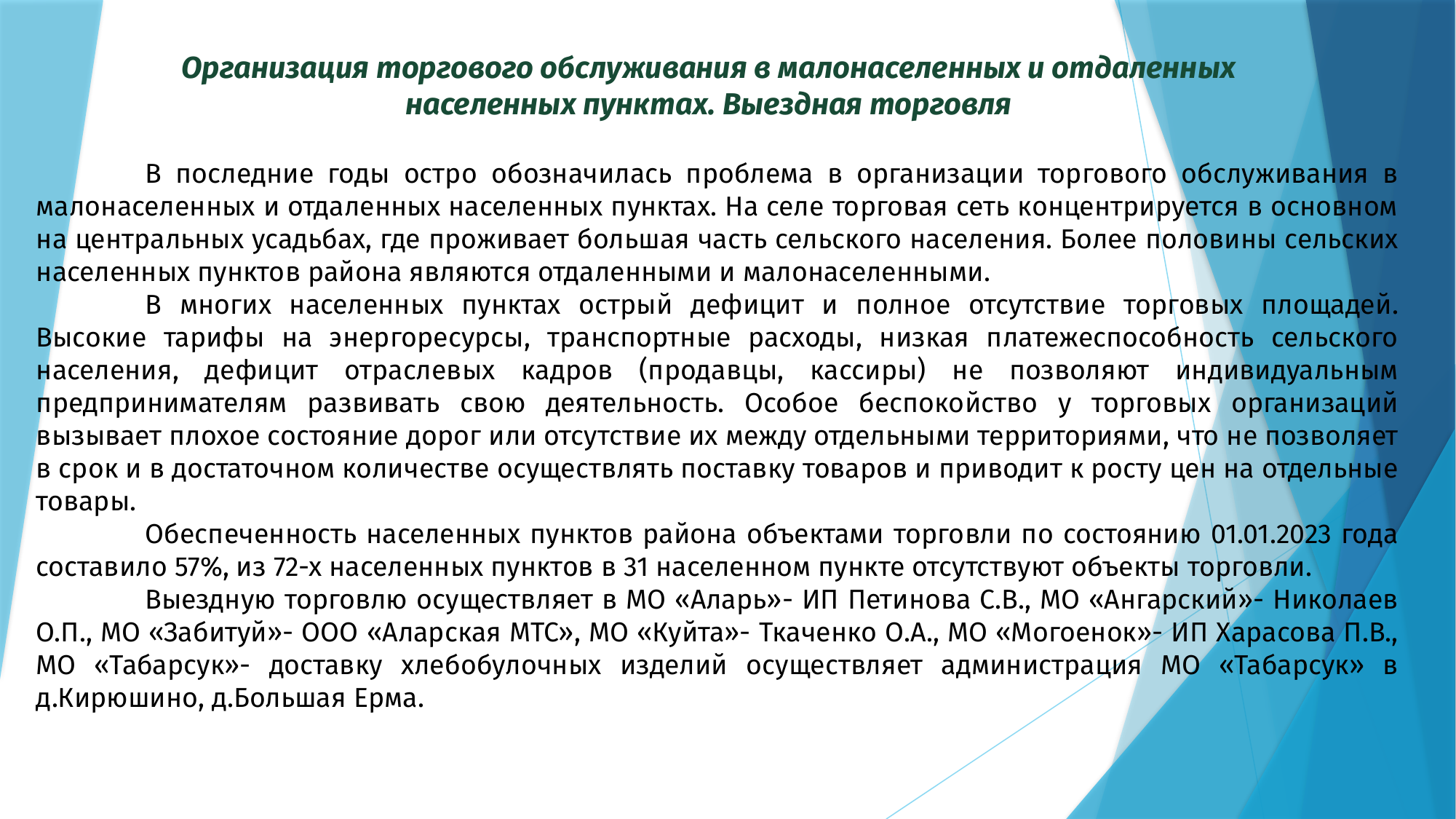

# Организация торгового обслуживания в малонаселенных и отдаленных населенных пунктах. Выездная торговля
	В последние годы остро обозначилась проблема в организации торгового обслуживания в малонаселенных и отдаленных населенных пунктах. На селе торговая сеть концентрируется в основном на центральных усадьбах, где проживает большая часть сельского населения. Более половины сельских населенных пунктов района являются отдаленными и малонаселенными.
	В многих населенных пунктах острый дефицит и полное отсутствие торговых площадей. Высокие тарифы на энергоресурсы, транспортные расходы, низкая платежеспособность сельского населения, дефицит отраслевых кадров (продавцы, кассиры) не позволяют индивидуальным предпринимателям развивать свою деятельность. Особое беспокойство у торговых организаций вызывает плохое состояние дорог или отсутствие их между отдельными территориями, что не позволяет в срок и в достаточном количестве осуществлять поставку товаров и приводит к росту цен на отдельные товары.
	Обеспеченность населенных пунктов района объектами торговли по состоянию 01.01.2023 года составило 57%, из 72-х населенных пунктов в 31 населенном пункте отсутствуют объекты торговли.
	Выездную торговлю осуществляет в МО «Аларь»- ИП Петинова С.В., МО «Ангарский»- Николаев О.П., МО «Забитуй»- ООО «Аларская МТС», МО «Куйта»- Ткаченко О.А., МО «Могоенок»- ИП Харасова П.В., МО «Табарсук»- доставку хлебобулочных изделий осуществляет администрация МО «Табарсук» в д.Кирюшино, д.Большая Ерма.